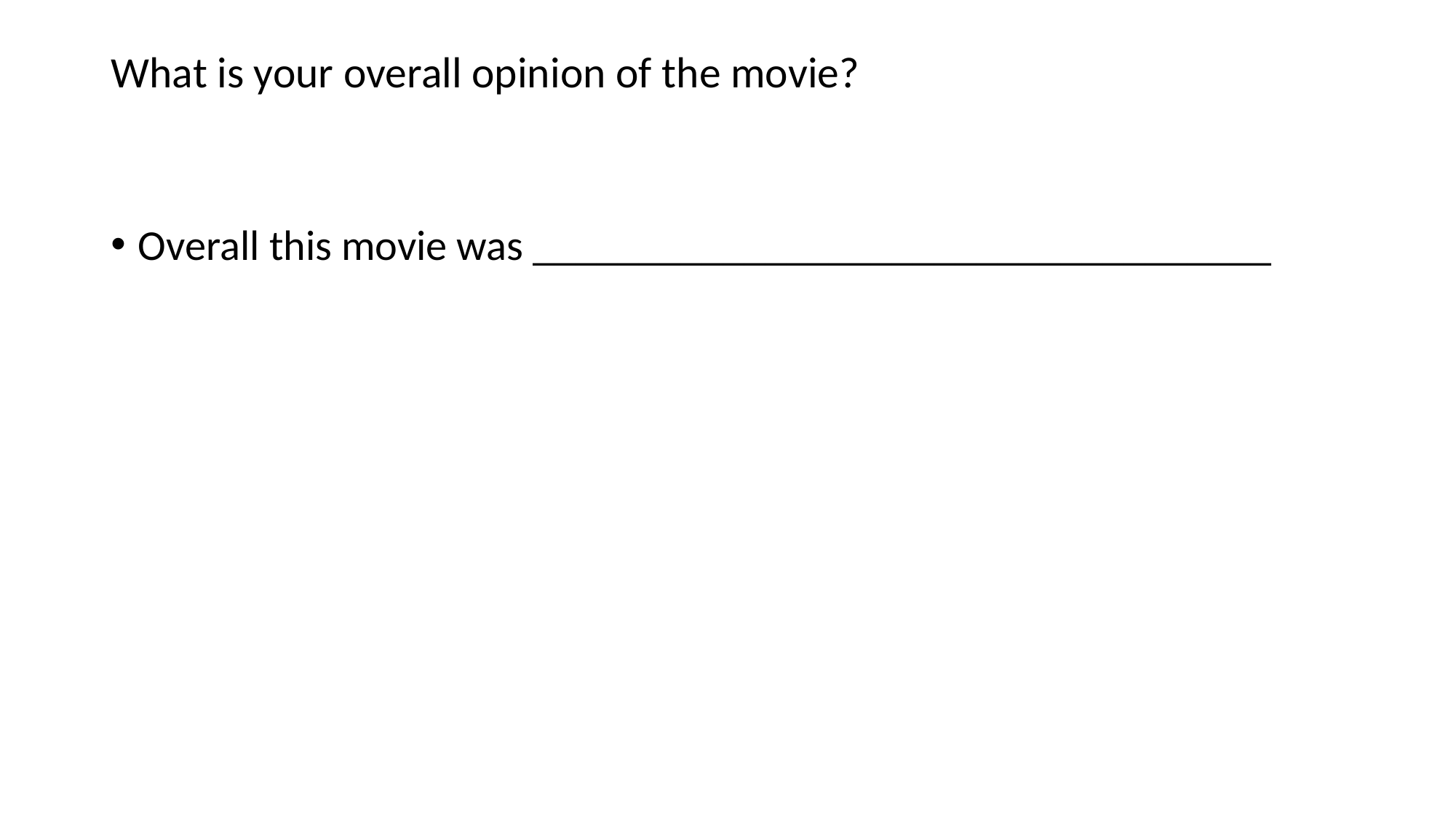

# What is your overall opinion of the movie?
Overall this movie was ___________________________________